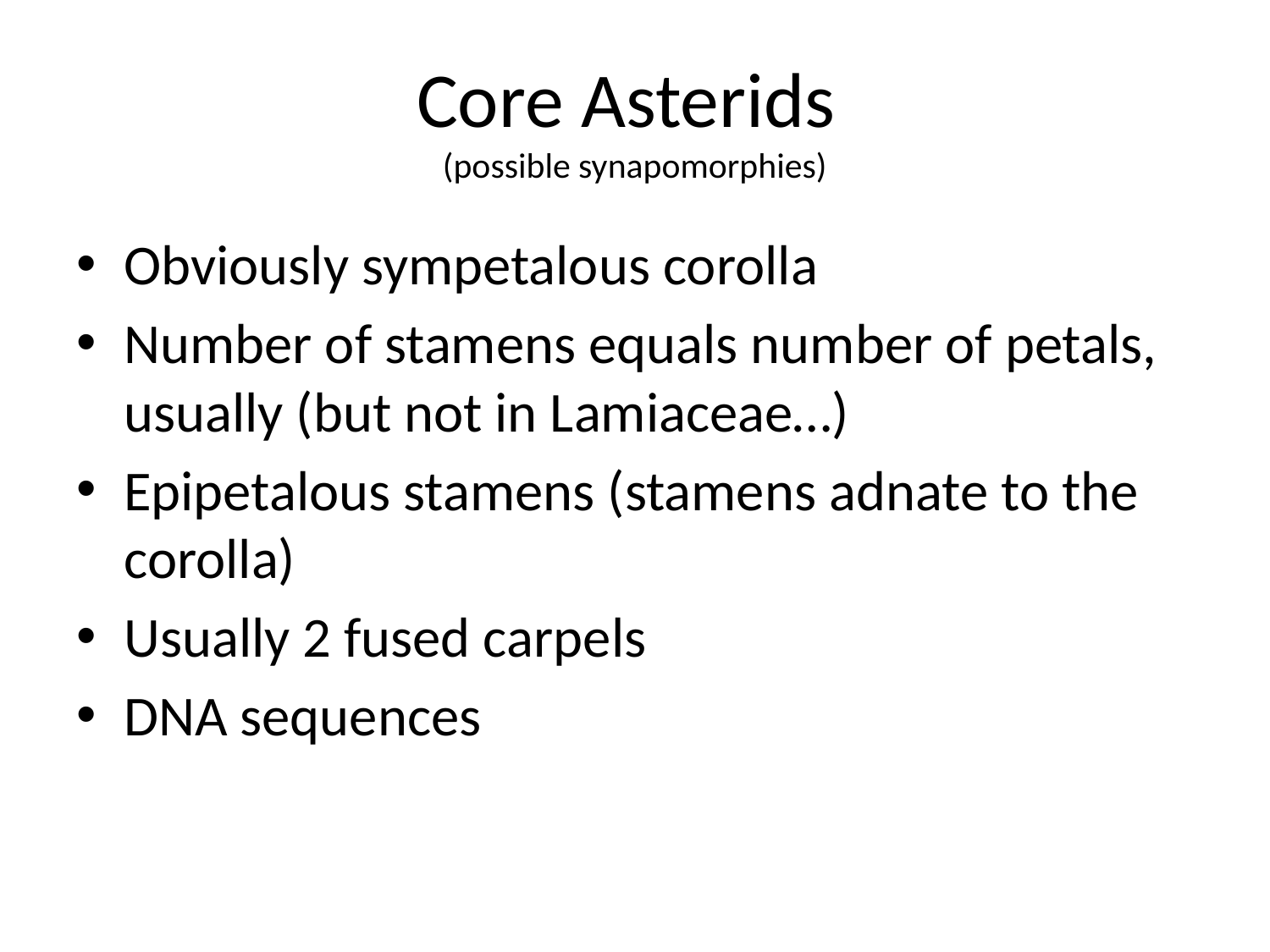

# Core Asterids (possible synapomorphies)
Obviously sympetalous corolla
Number of stamens equals number of petals, usually (but not in Lamiaceae…)
Epipetalous stamens (stamens adnate to the corolla)
Usually 2 fused carpels
DNA sequences